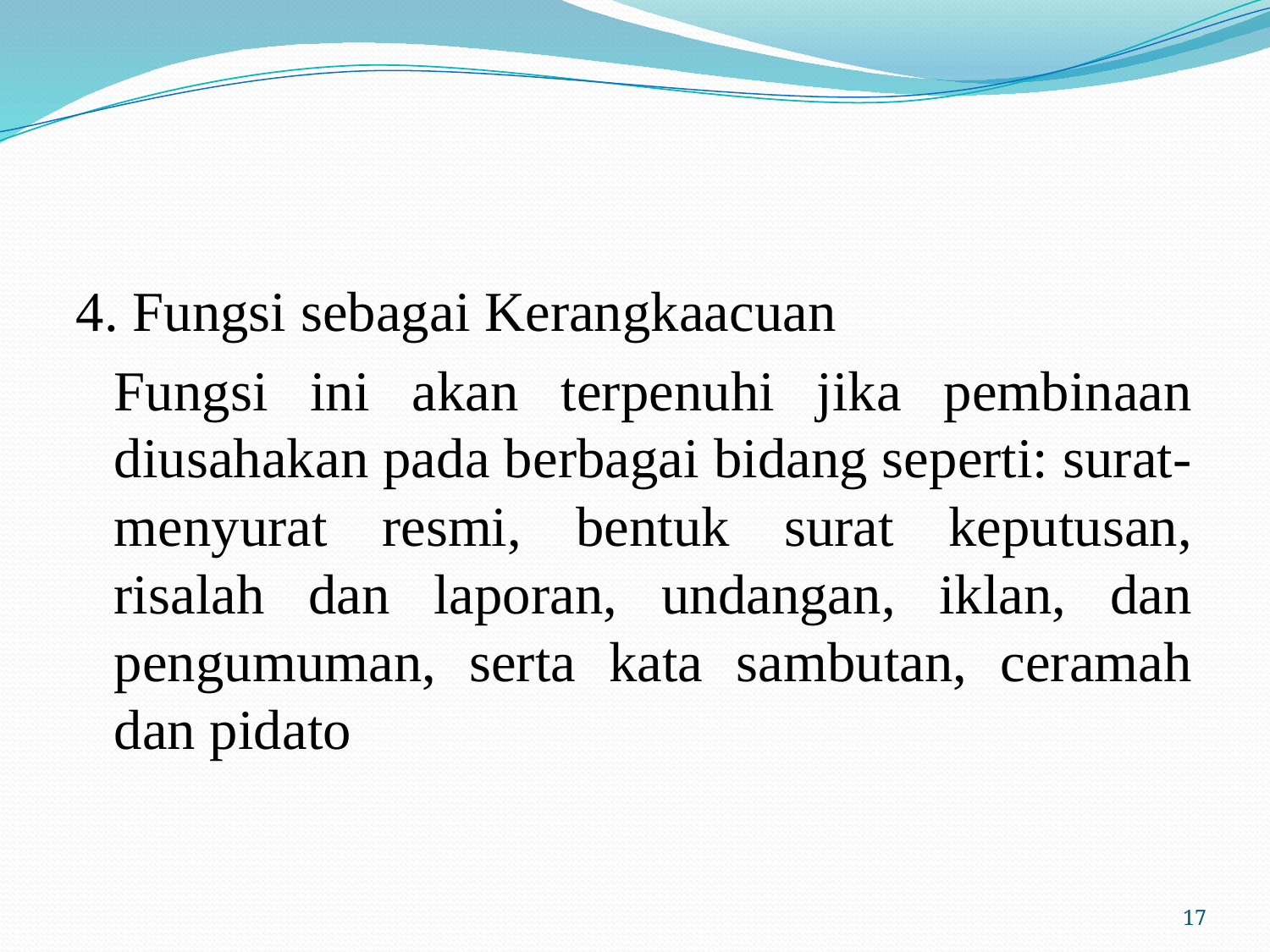

#
4. Fungsi sebagai Kerangkaacuan
	Fungsi ini akan terpenuhi jika pembinaan diusahakan pada berbagai bidang seperti: surat-menyurat resmi, bentuk surat keputusan, risalah dan laporan, undangan, iklan, dan pengumuman, serta kata sambutan, ceramah dan pidato
17